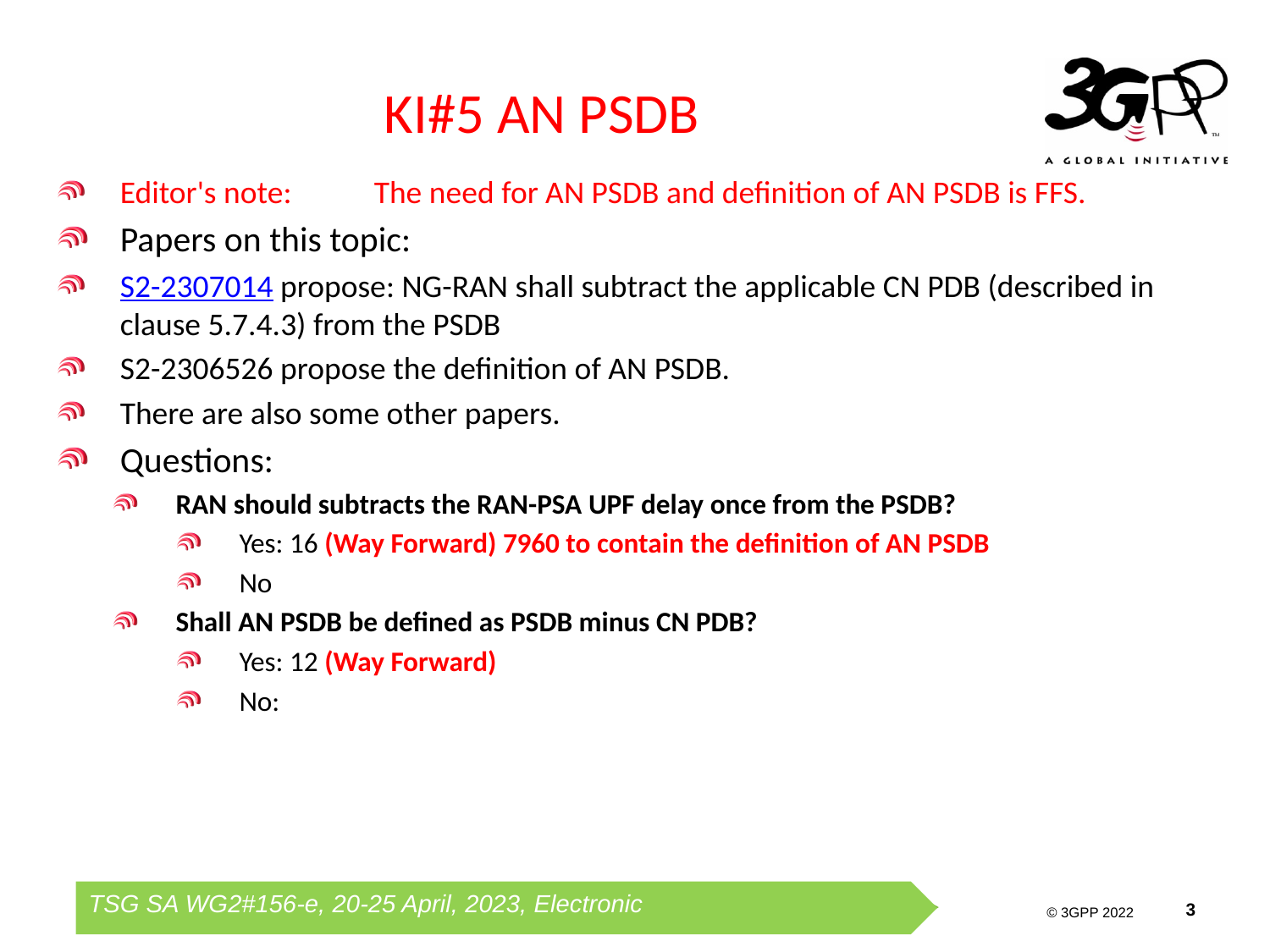

# KI#5 AN PSDB
Editor's note:	The need for AN PSDB and definition of AN PSDB is FFS.
Papers on this topic:
S2-2307014 propose: NG-RAN shall subtract the applicable CN PDB (described in clause 5.7.4.3) from the PSDB
S2-2306526 propose the definition of AN PSDB.
There are also some other papers.
Questions:
RAN should subtracts the RAN-PSA UPF delay once from the PSDB?
Yes: 16 (Way Forward) 7960 to contain the definition of AN PSDB
No
Shall AN PSDB be defined as PSDB minus CN PDB?
Yes: 12 (Way Forward)
No: